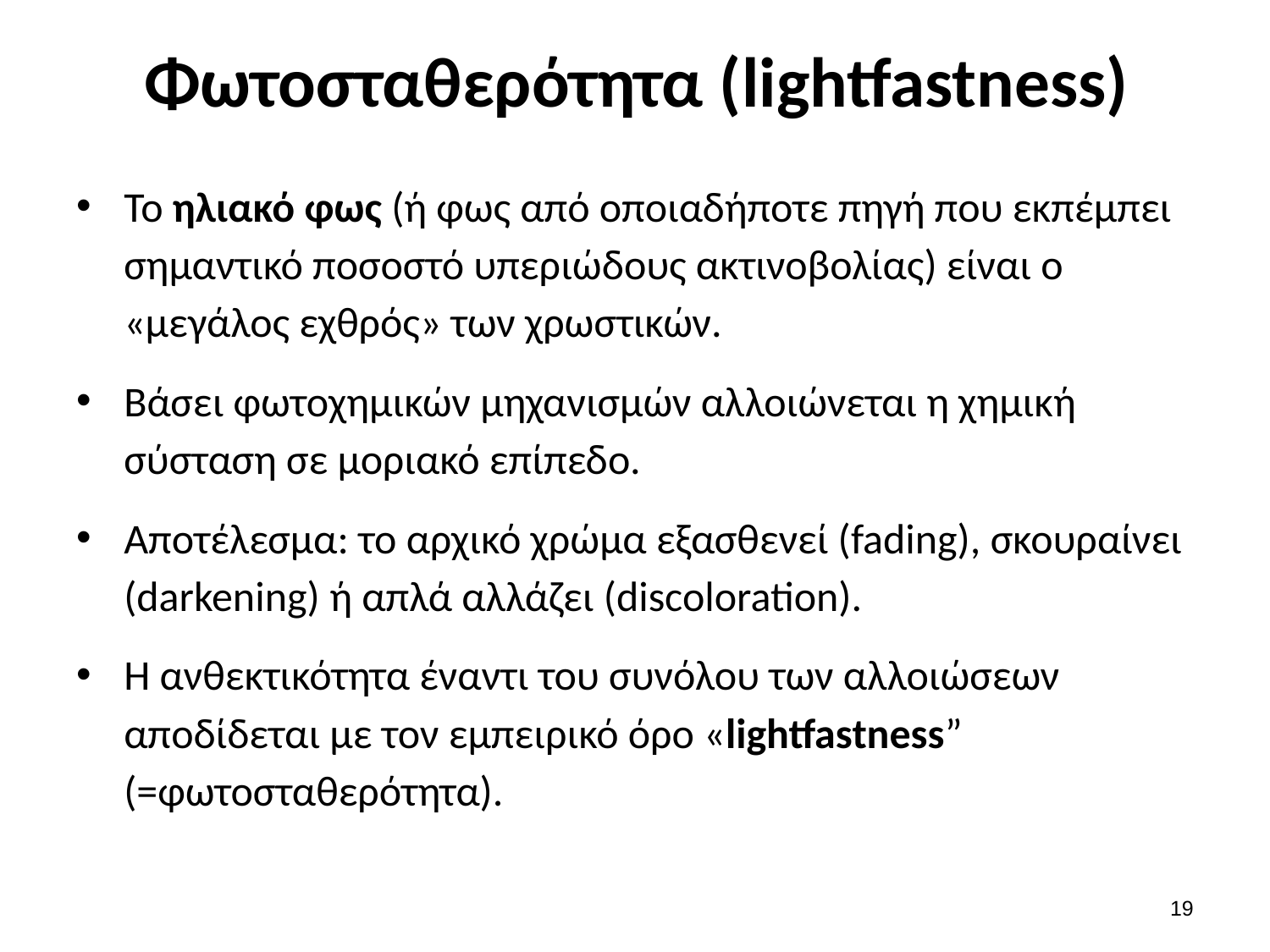

# Φωτοσταθερότητα (lightfastness)
Το ηλιακό φως (ή φως από οποιαδήποτε πηγή που εκπέμπει σημαντικό ποσοστό υπεριώδους ακτινοβολίας) είναι ο «μεγάλος εχθρός» των χρωστικών.
Βάσει φωτοχημικών μηχανισμών αλλοιώνεται η χημική σύσταση σε μοριακό επίπεδο.
Αποτέλεσμα: το αρχικό χρώμα εξασθενεί (fading), σκουραίνει (darkening) ή απλά αλλάζει (discoloration).
Η ανθεκτικότητα έναντι του συνόλου των αλλοιώσεων αποδίδεται με τον εμπειρικό όρο «lightfastness” (=φωτοσταθερότητα).
19